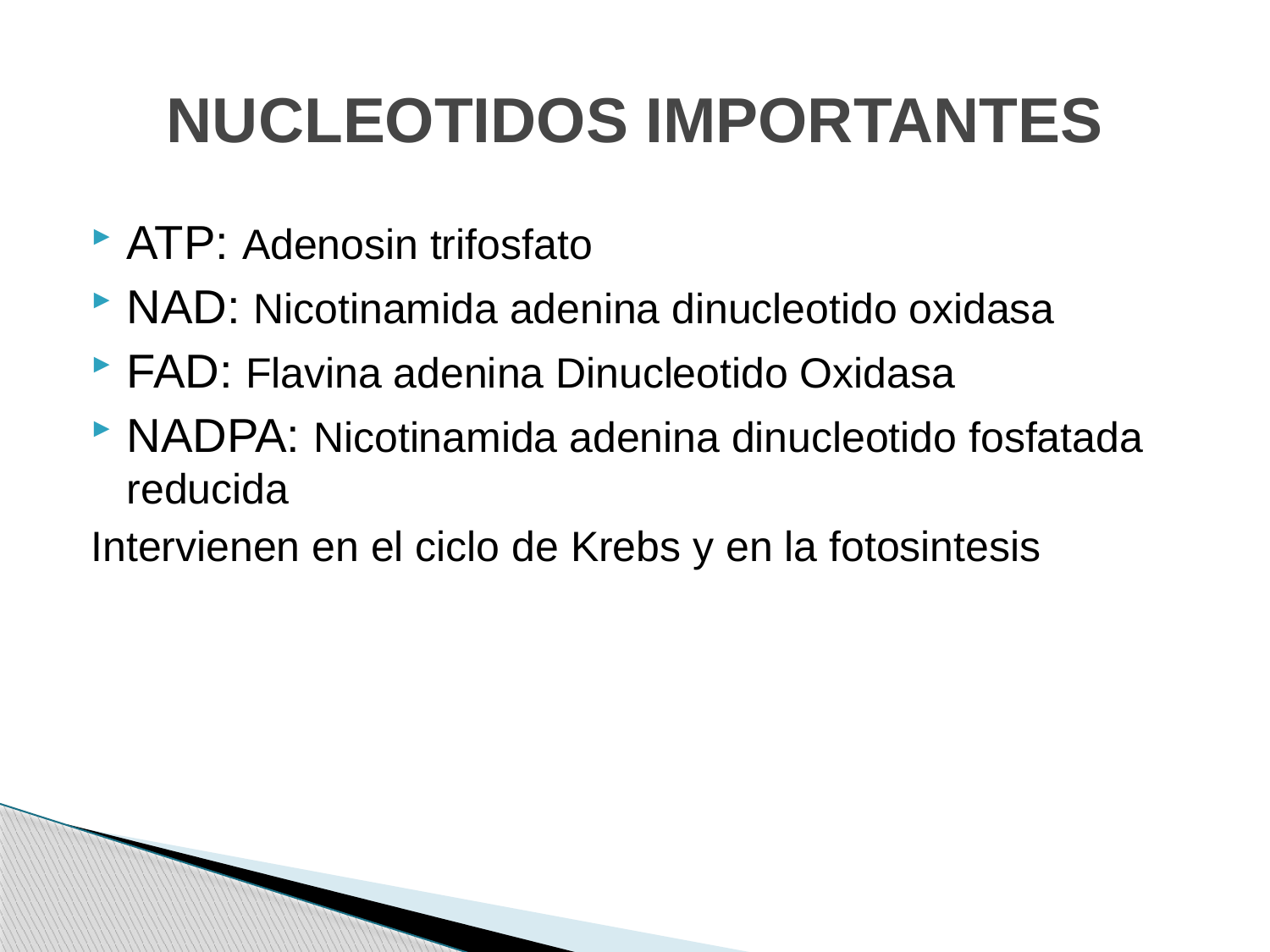

# NUCLEOTIDOS IMPORTANTES
ATP: Adenosin trifosfato
NAD: Nicotinamida adenina dinucleotido oxidasa
FAD: Flavina adenina Dinucleotido Oxidasa
NADPA: Nicotinamida adenina dinucleotido fosfatada reducida
Intervienen en el ciclo de Krebs y en la fotosintesis